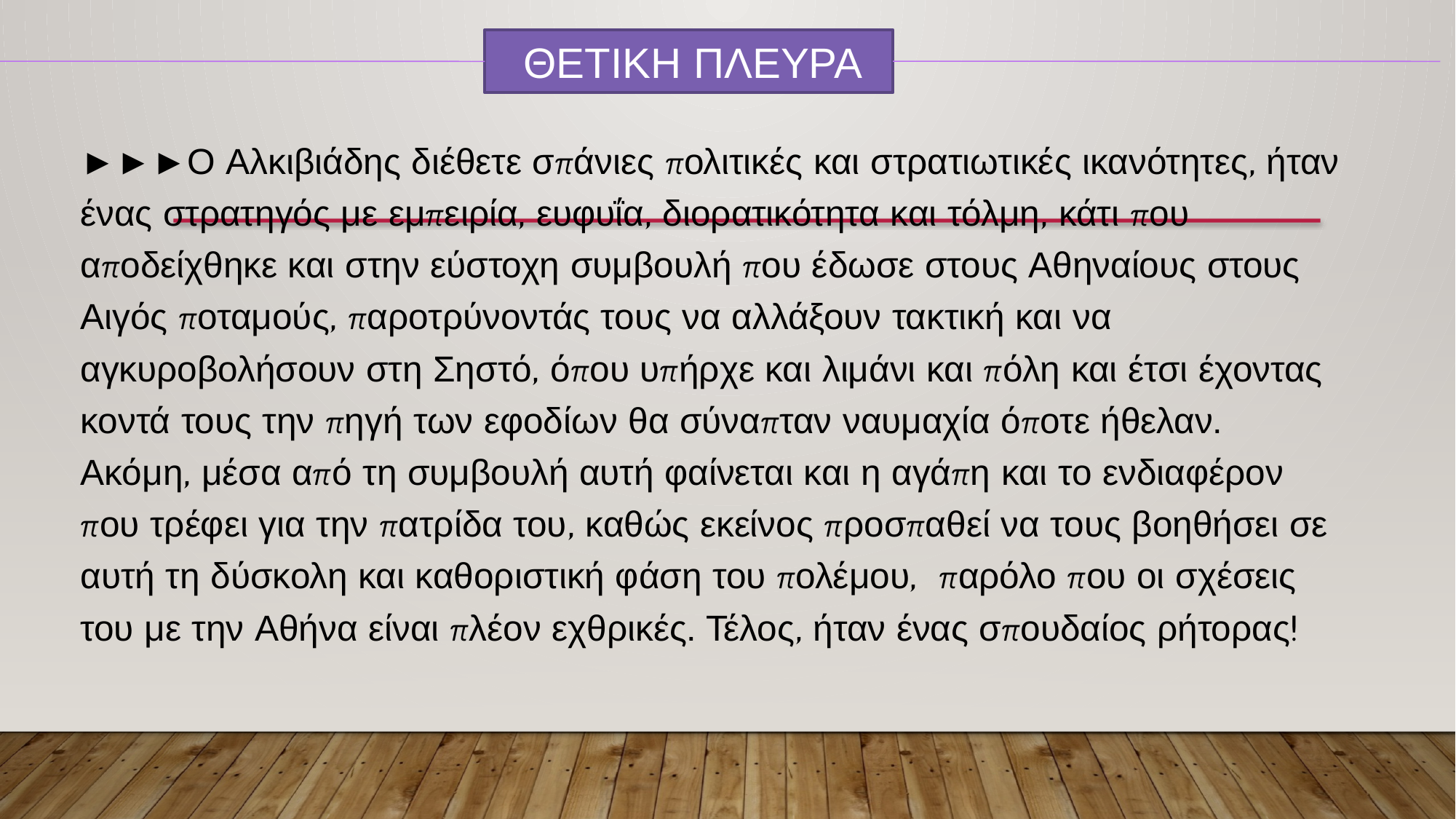

#
 ΘΕΤΙΚΗ ΠΛΕΥΡΑ

►►►Ο Αλκιβιάδης διέθετε σπάνιες πολιτικές και στρατιωτικές ικανότητες, ήταν ένας στρατηγός με εμπειρία, ευφυΐα, διορατικότητα και τόλμη, κάτι που αποδείχθηκε και στην εύστοχη συμβουλή που έδωσε στους Αθηναίους στους Αιγός ποταμούς, παροτρύνοντάς τους να αλλάξουν τακτική και να αγκυροβολήσουν στη Σηστό, όπου υπήρχε και λιμάνι και πόλη και έτσι έχοντας κοντά τους την πηγή των εφοδίων θα σύναπταν ναυμαχία όποτε ήθελαν. Ακόμη, μέσα από τη συμβουλή αυτή φαίνεται και η αγάπη και το ενδιαφέρον που τρέφει για την πατρίδα του, καθώς εκείνος προσπαθεί να τους βοηθήσει σε αυτή τη δύσκολη και καθοριστική φάση του πολέμου,  παρόλο που οι σχέσεις του με την Αθήνα είναι πλέον εχθρικές. Τέλος, ήταν ένας σπουδαίος ρήτορας!